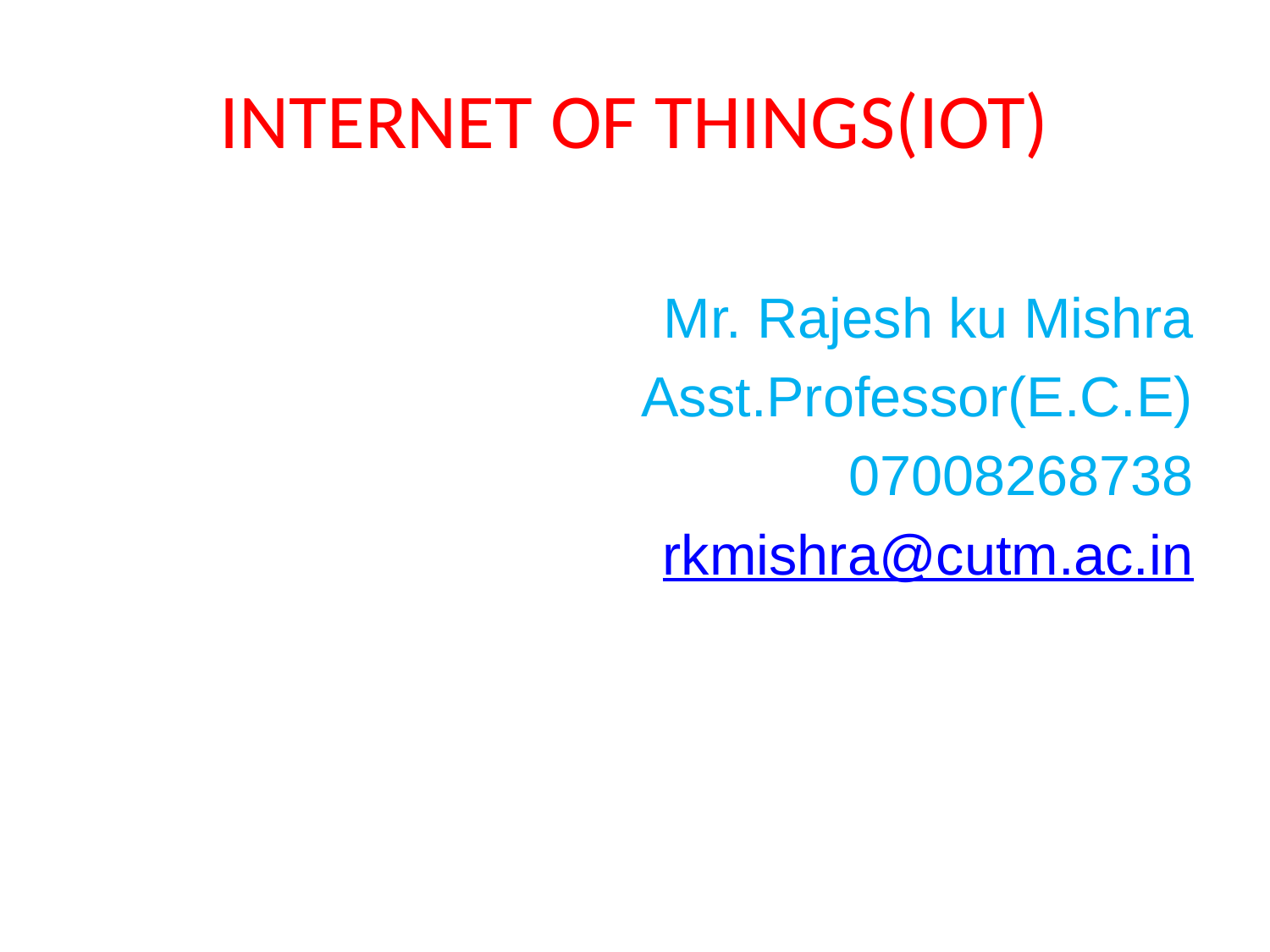

# INTERNET OF THINGS(IOT)
Mr. Rajesh ku Mishra
Asst.Professor(E.C.E)
07008268738
rkmishra@cutm.ac.in